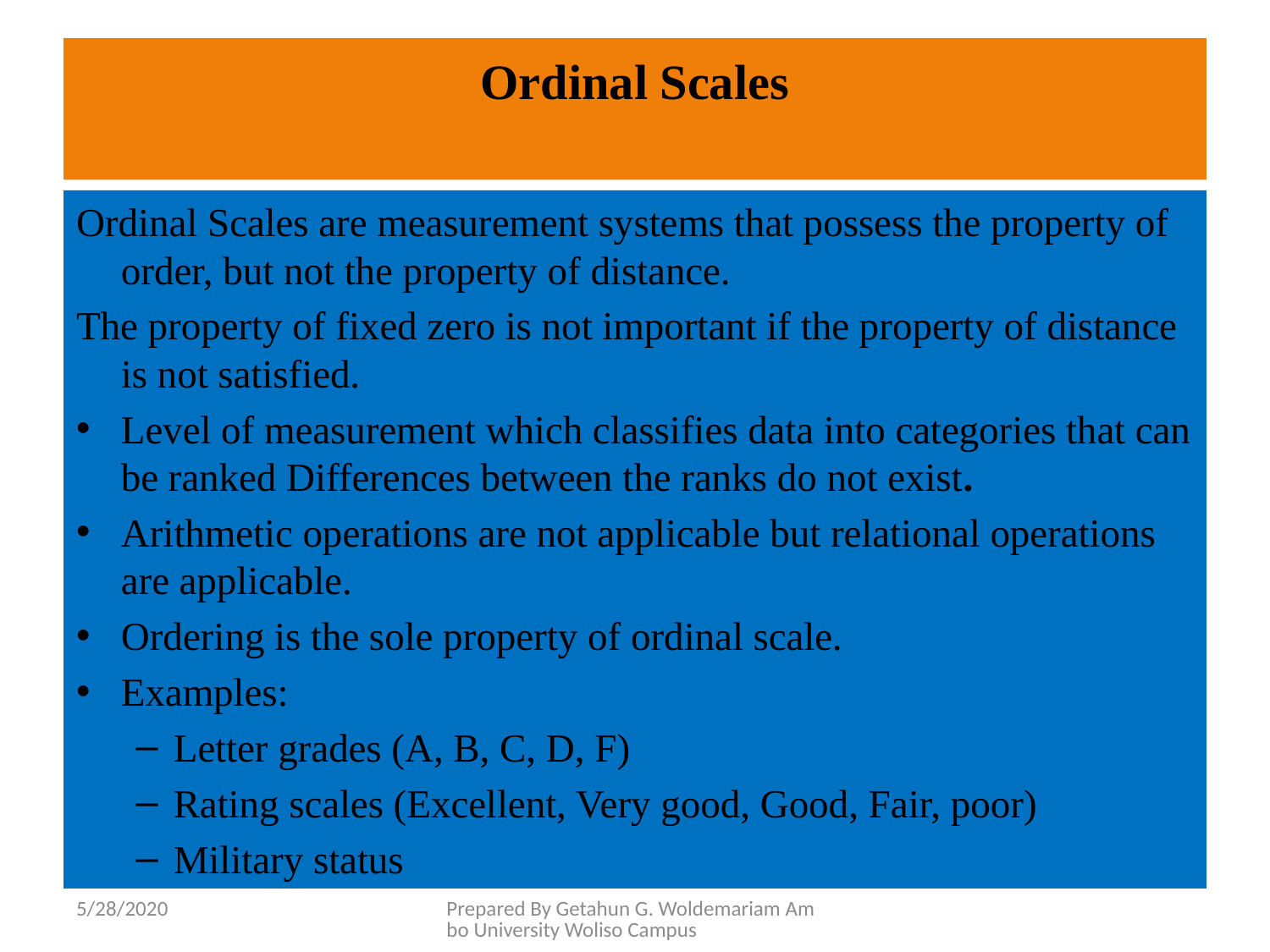

# Ordinal Scales
Ordinal Scales are measurement systems that possess the property of order, but not the property of distance.
The property of fixed zero is not important if the property of distance is not satisfied.
Level of measurement which classifies data into categories that can be ranked Differences between the ranks do not exist.
Arithmetic operations are not applicable but relational operations are applicable.
Ordering is the sole property of ordinal scale.
Examples:
Letter grades (A, B, C, D, F)
Rating scales (Excellent, Very good, Good, Fair, poor)
Military status

5/28/2020
Prepared By Getahun G. Woldemariam Ambo University Woliso Campus